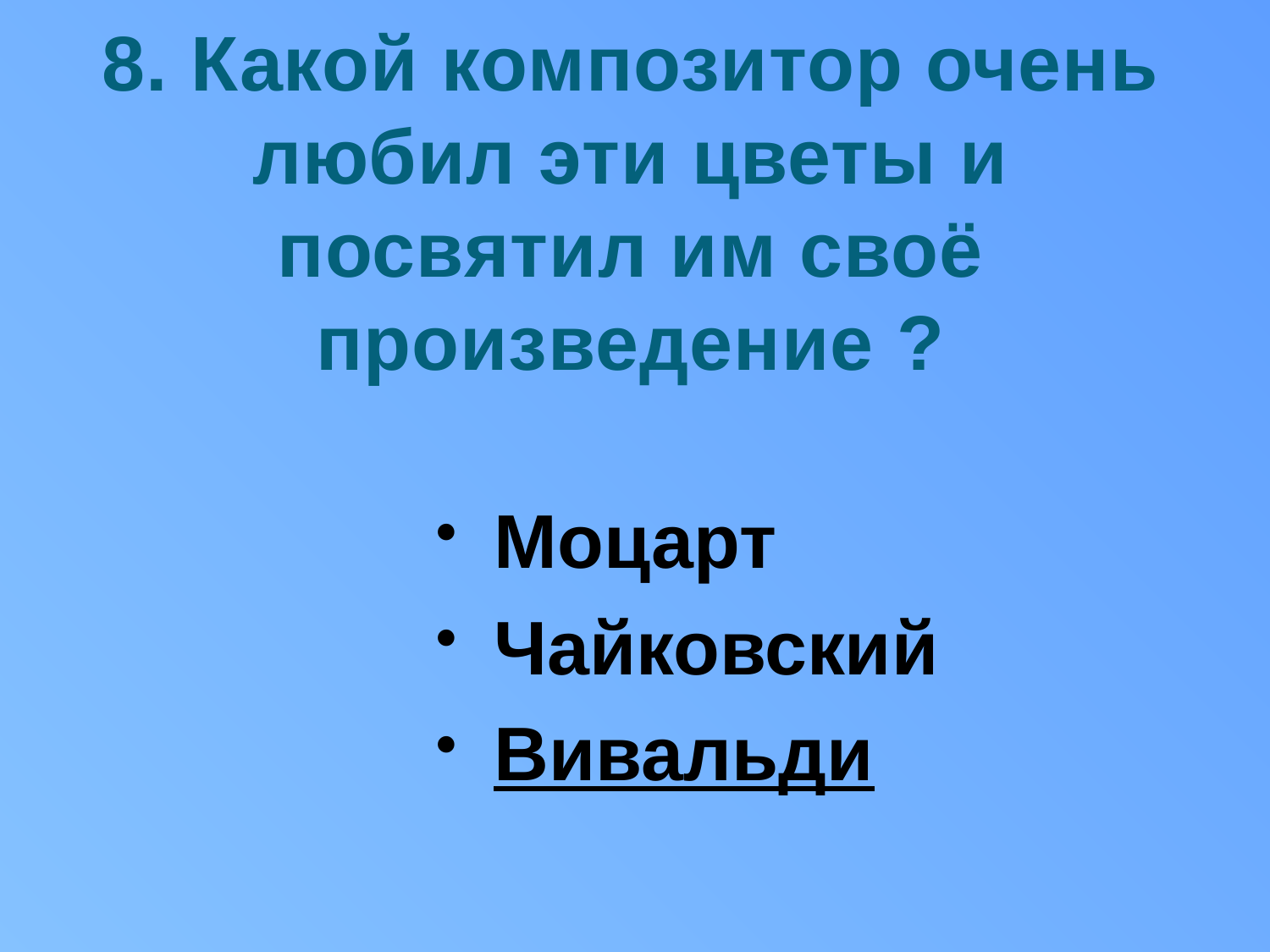

# 8. Какой композитор очень любил эти цветы и посвятил им своё произведение ?
Моцарт
Чайковский
Вивальди